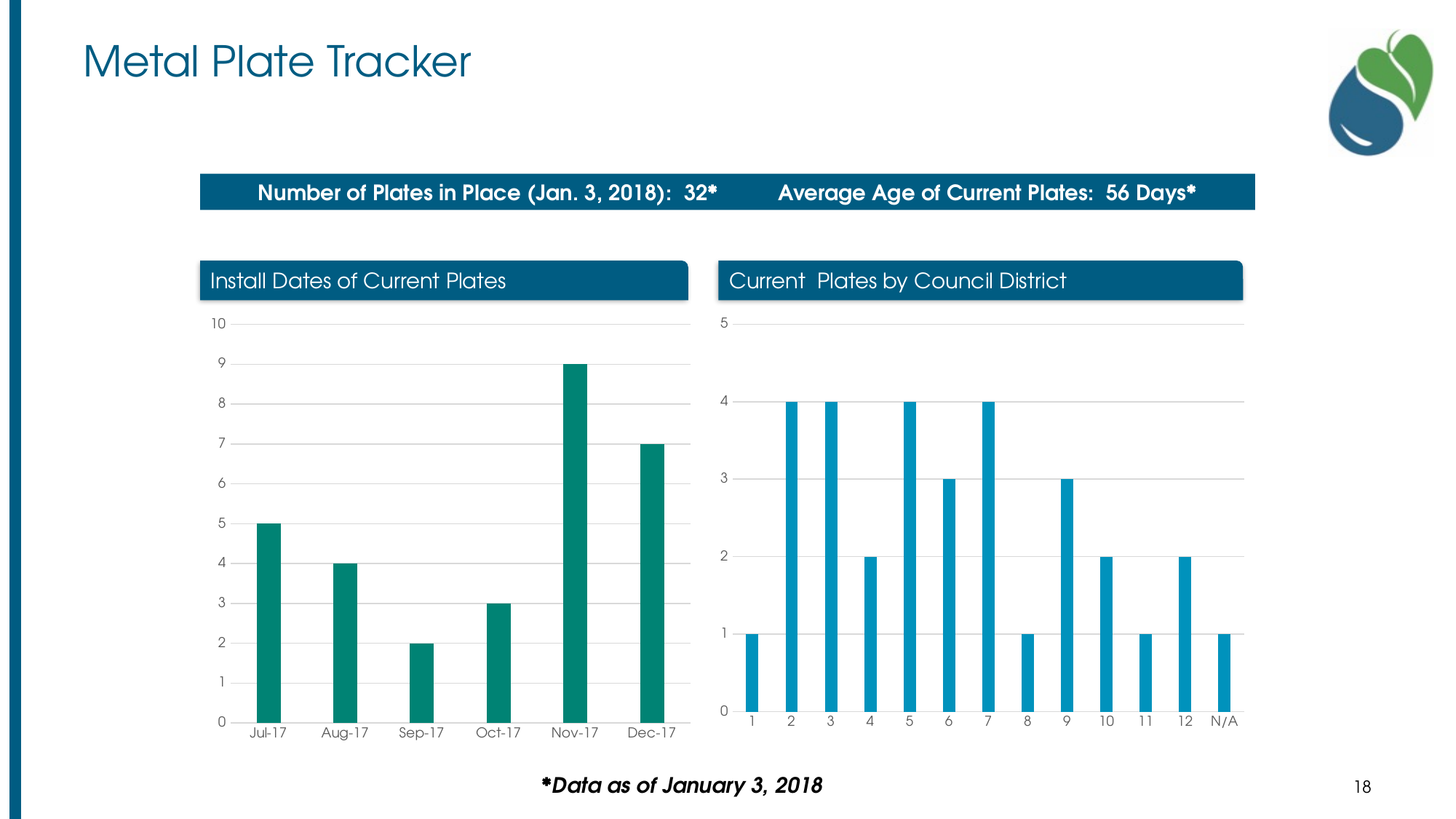

# Metal Plate Tracker
Number of Plates in Place (Jan. 3, 2018):  32*          Average Age of Current Plates:  56 Days*
Install Dates of Current Plates
Current  Plates by Council District

### Chart

| Category |  |
|---|---|
| Jul-17 | 5.0 |
| Aug-17 | 4.0 |
| Sep-17 | 2.0 |
| Oct-17 | 3.0 |
| Nov-17 | 9.0 |
| Dec-17 | 7.0 |

### Chart

| Category |  |
|---|---|
| 1 | 1.0 |
| 2 | 4.0 |
| 3 | 4.0 |
| 4 | 2.0 |
| 5 | 4.0 |
| 6 | 3.0 |
| 7 | 4.0 |
| 8 | 1.0 |
| 9 | 3.0 |
| 10 | 2.0 |
| 11 | 1.0 |
| 12 | 2.0 |
| N/A | 1.0 |
*Data as of January 3, 2018